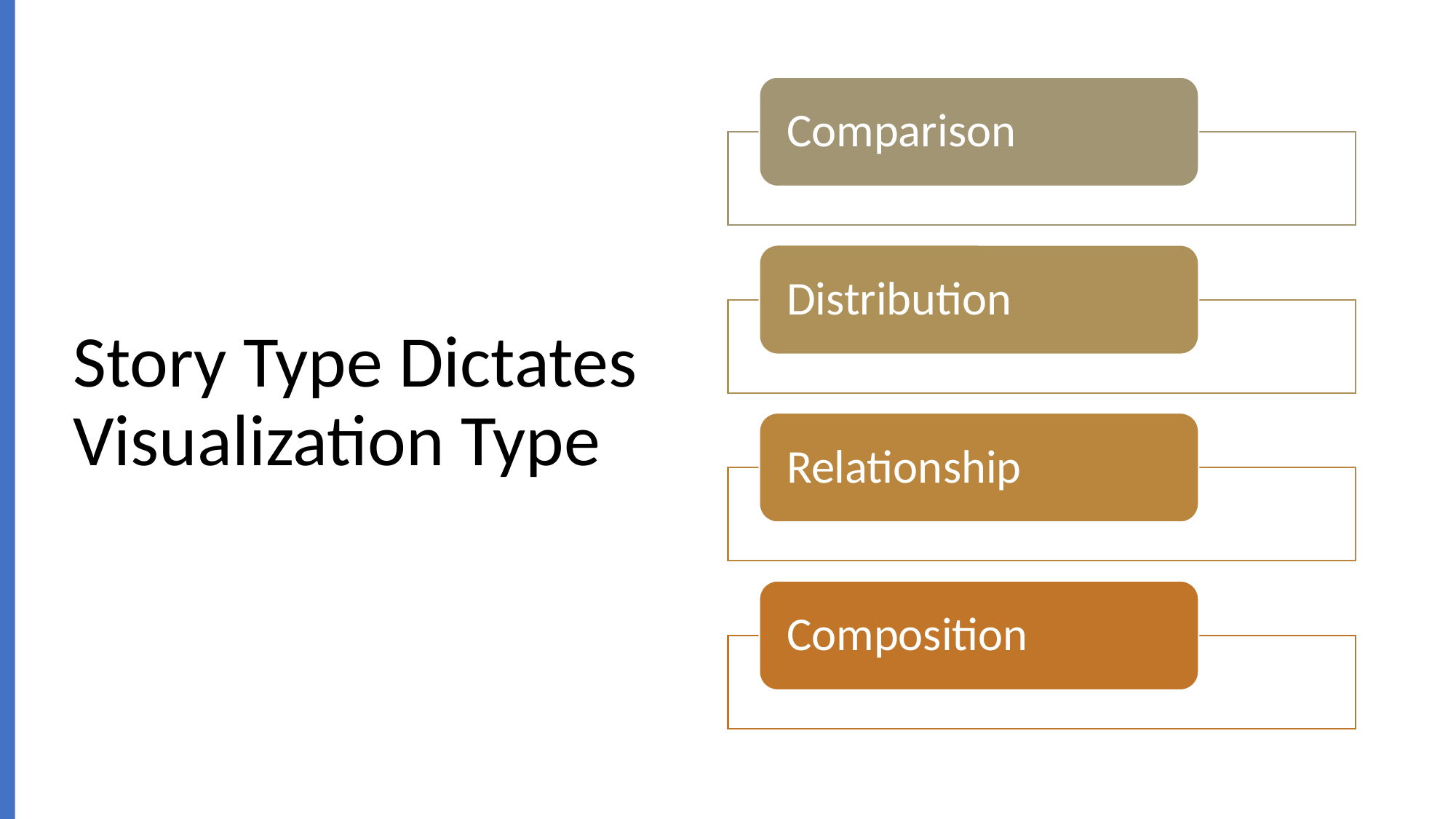

# Story Type Dictates Visualization Type
Comparison
Distribution
Relationship
Composition